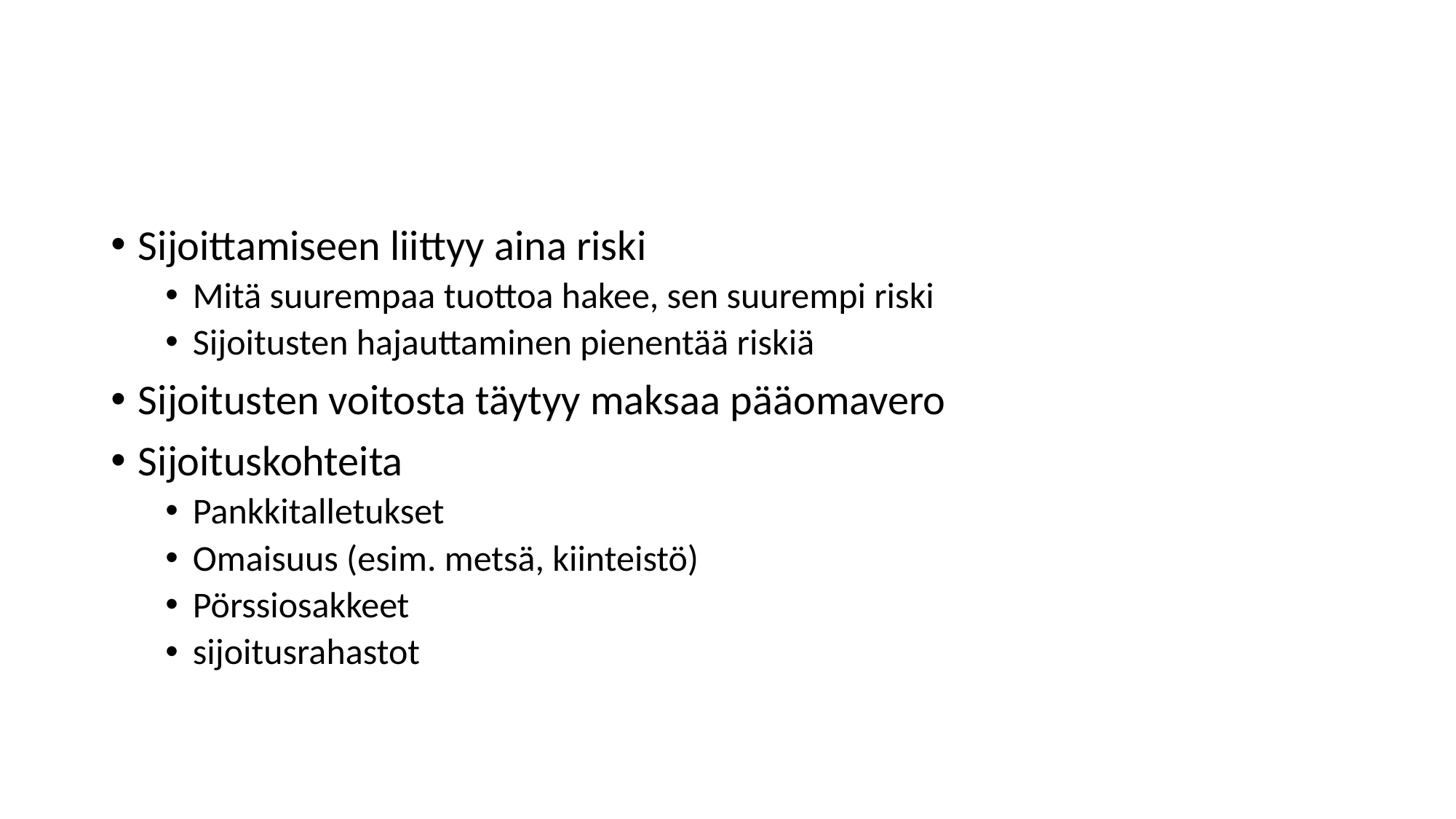

#
Sijoittamiseen liittyy aina riski
Mitä suurempaa tuottoa hakee, sen suurempi riski
Sijoitusten hajauttaminen pienentää riskiä
Sijoitusten voitosta täytyy maksaa pääomavero
Sijoituskohteita
Pankkitalletukset
Omaisuus (esim. metsä, kiinteistö)
Pörssiosakkeet
sijoitusrahastot